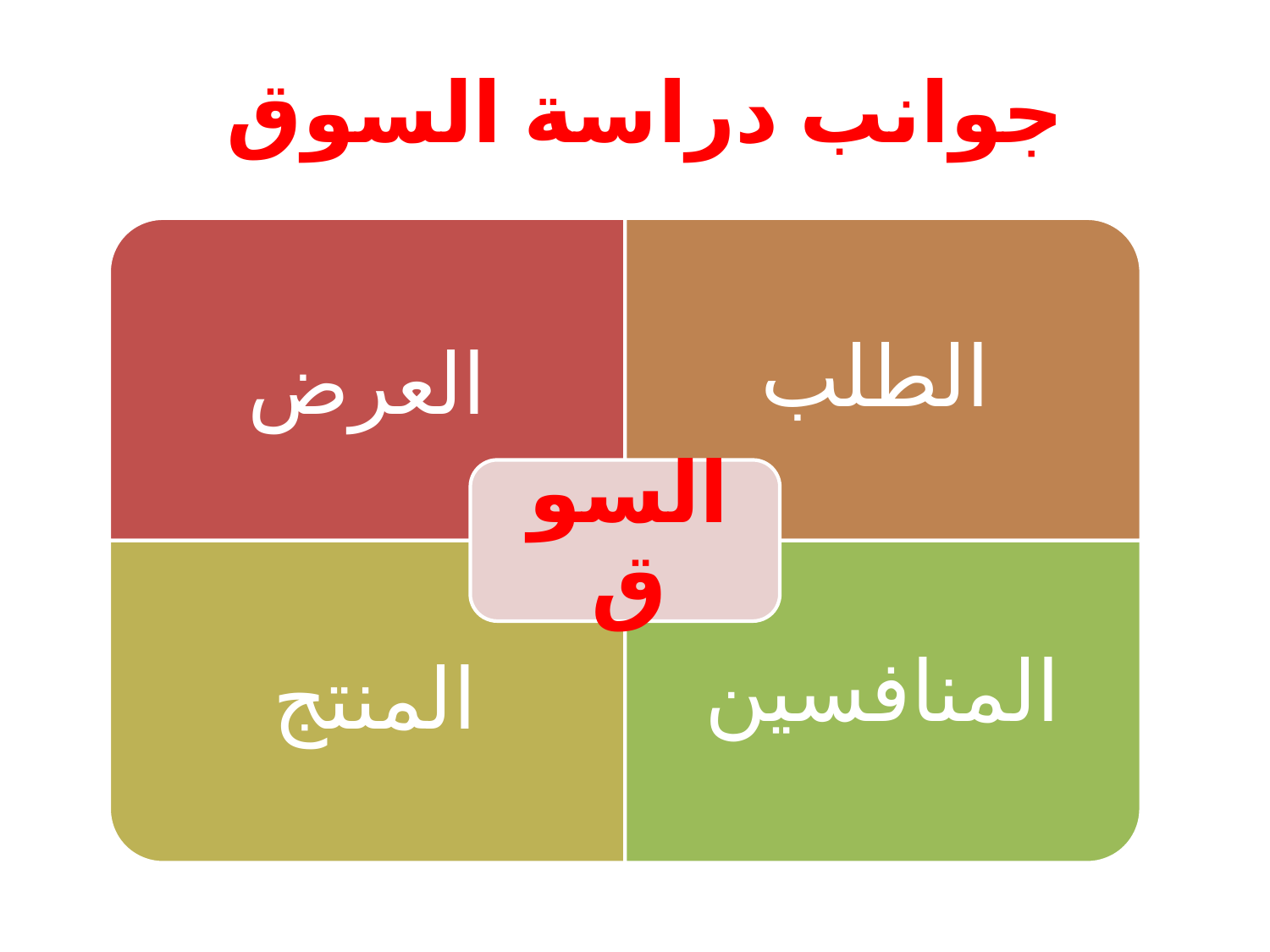

جوانب دراسة السوق
العرض
الطلب
المنتج
المنافسين
السوق